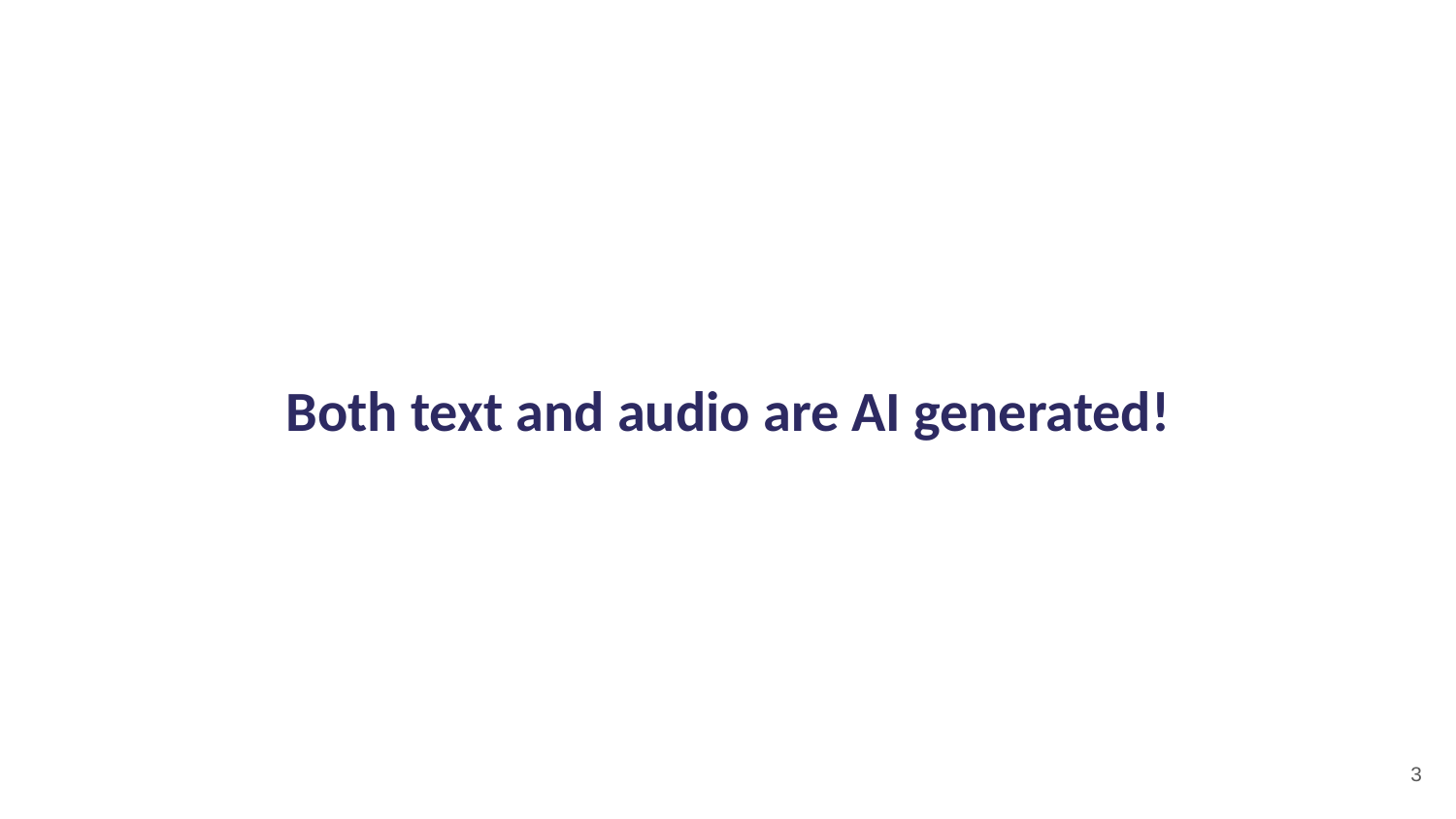

Both text and audio are AI generated!
3